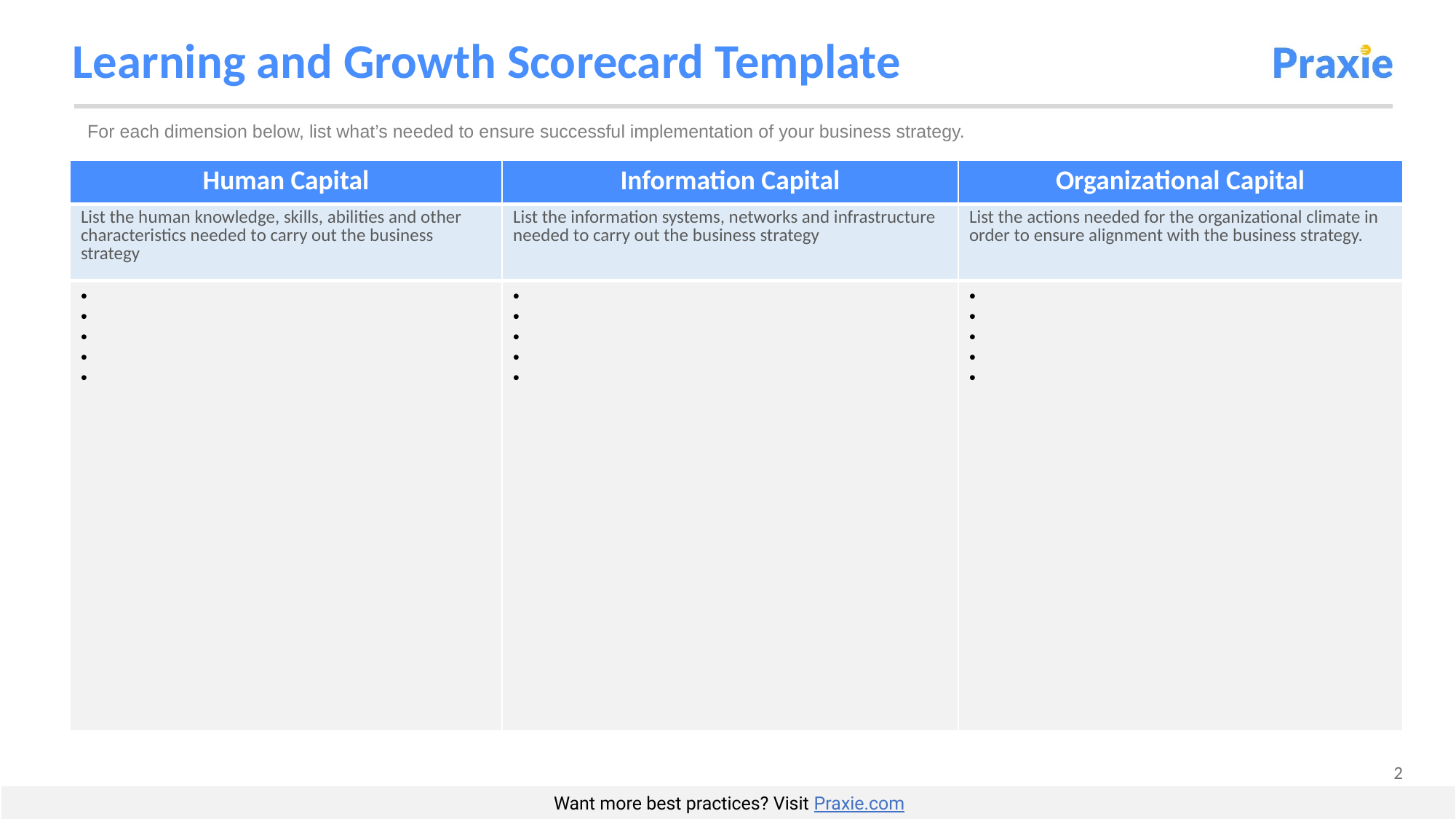

# Learning and Growth Scorecard Template
For each dimension below, list what’s needed to ensure successful implementation of your business strategy.
| Human Capital | Information Capital | Organizational Capital |
| --- | --- | --- |
| List the human knowledge, skills, abilities and other characteristics needed to carry out the business strategy | List the information systems, networks and infrastructure needed to carry out the business strategy | List the actions needed for the organizational climate in order to ensure alignment with the business strategy. |
|  |  |  |
Want more best practices? Visit Praxie.com